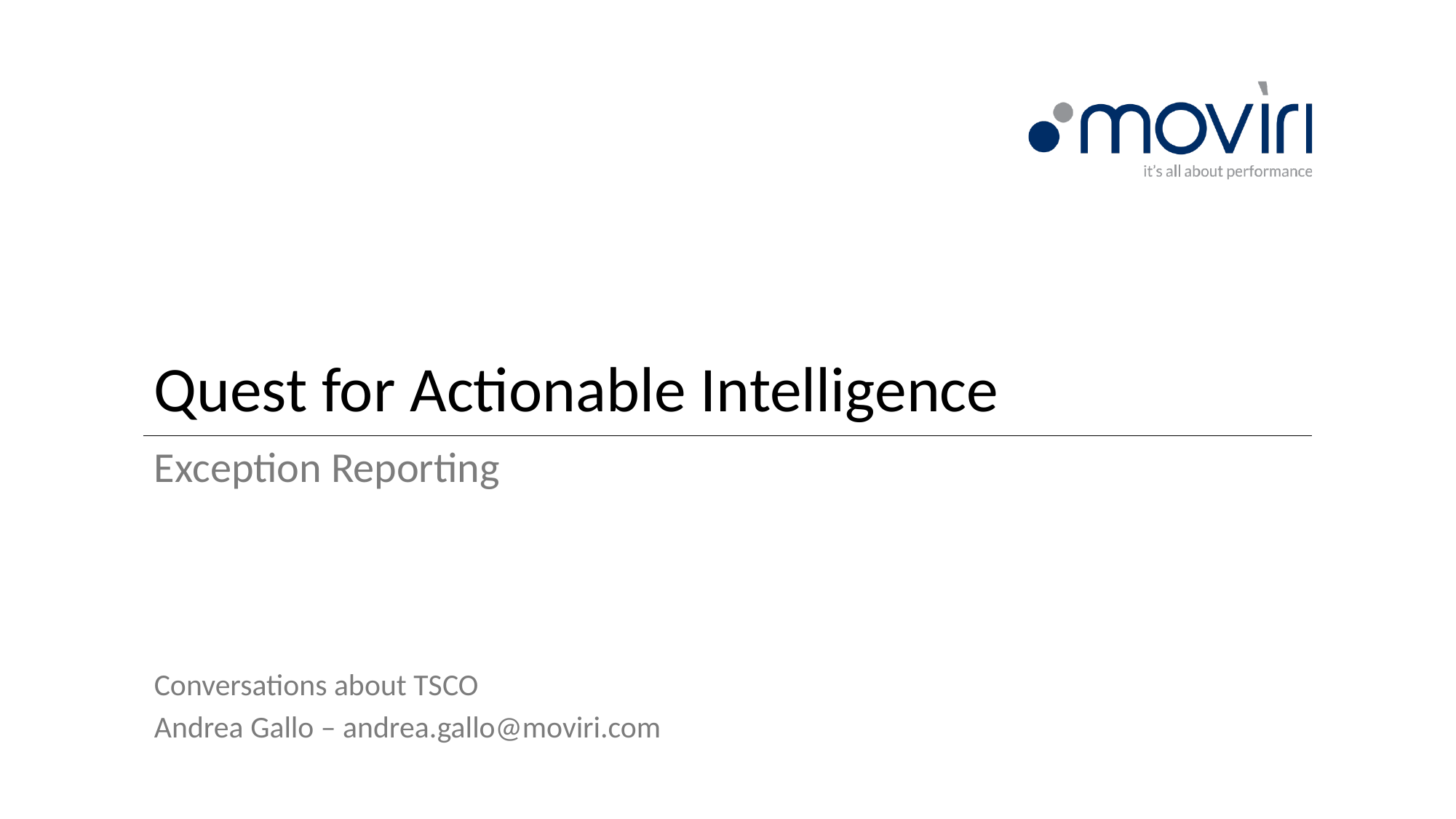

# Quest for Actionable Intelligence
Exception Reporting
Conversations about TSCO
Andrea Gallo – andrea.gallo@moviri.com